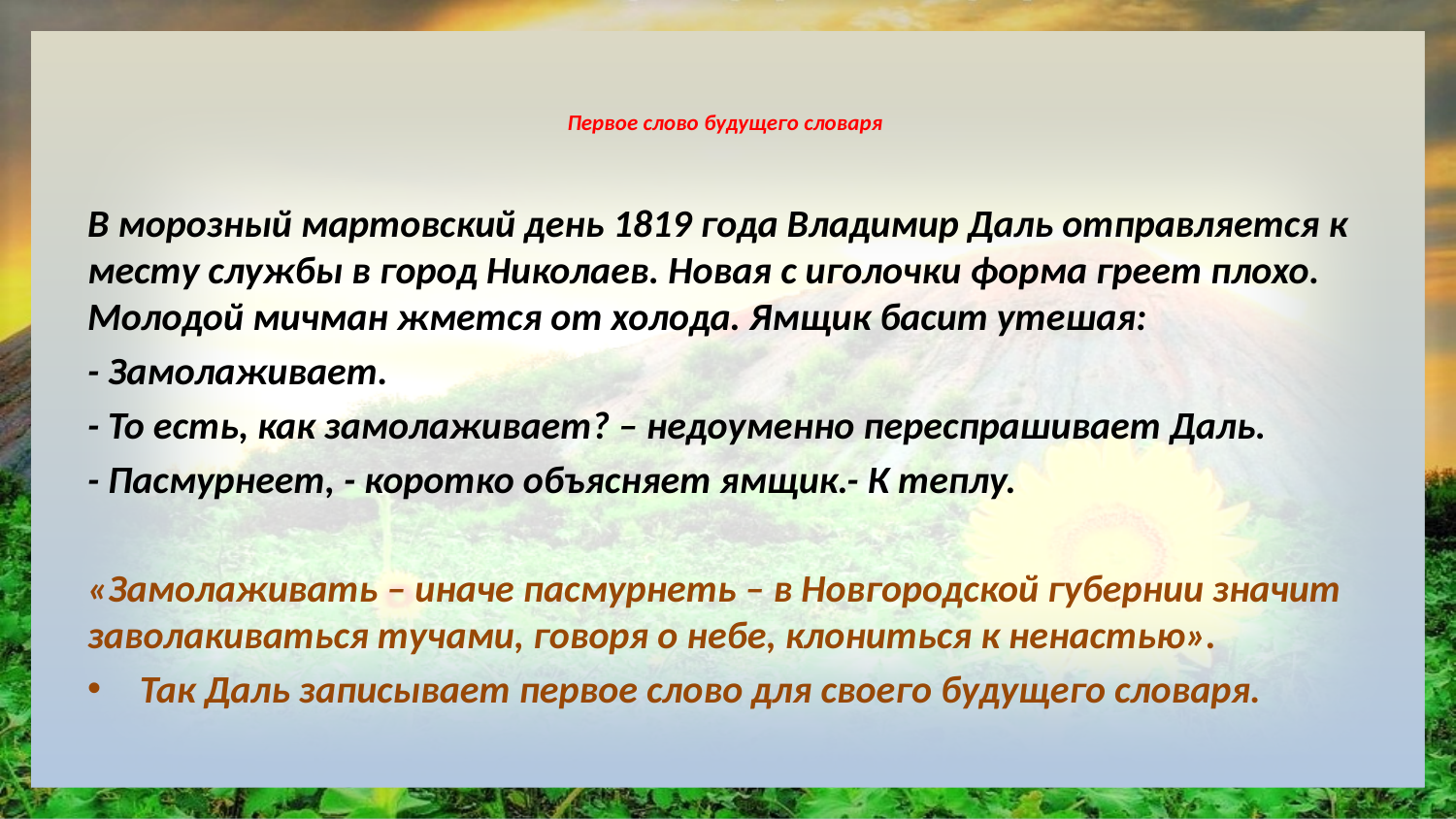

# Первое слово будущего словаря
В морозный мартовский день 1819 года Владимир Даль отправляется к месту службы в город Николаев. Новая с иголочки форма греет плохо. Молодой мичман жмется от холода. Ямщик басит утешая:
- Замолаживает.
- То есть, как замолаживает? – недоуменно переспрашивает Даль.
- Пасмурнеет, - коротко объясняет ямщик.- К теплу.

«Замолаживать – иначе пасмурнеть – в Новгородской губернии значит заволакиваться тучами, говоря о небе, клониться к ненастью».
Так Даль записывает первое слово для своего будущего словаря.